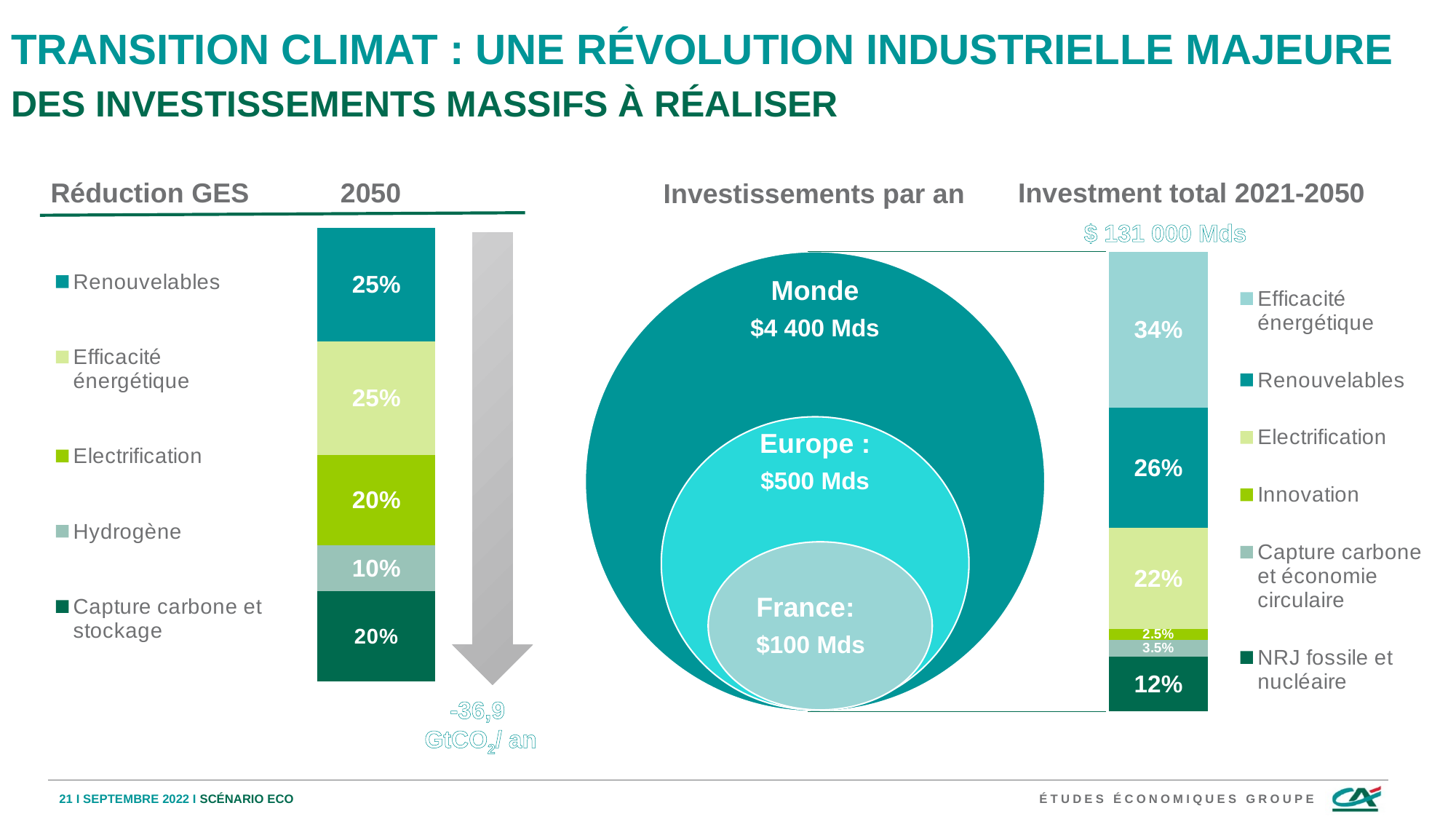

# Transition climat : Une révolution industrielle majeure
Des investissements massifs à réaliser
Réduction GES            2050
Investment total 2021-2050
Investissements par an
$ 131 000 Mds

### Chart

| Category | Capture carbone et stockage | Hydrogène | Electrification | Efficacité énergétique | Renouvelables |
|---|---|---|---|---|---|

### Chart

| Category | NRJ fossile et nucléaire | Capture carbone et économie circulaire | Innovation | Electrification | Renouvelables | Efficacité énergétique |
|---|---|---|---|---|---|---|
Monde
$4 400 Mds
Europe :
$500 Mds
France:
$100 Mds
-36,9
GtCO2/ an